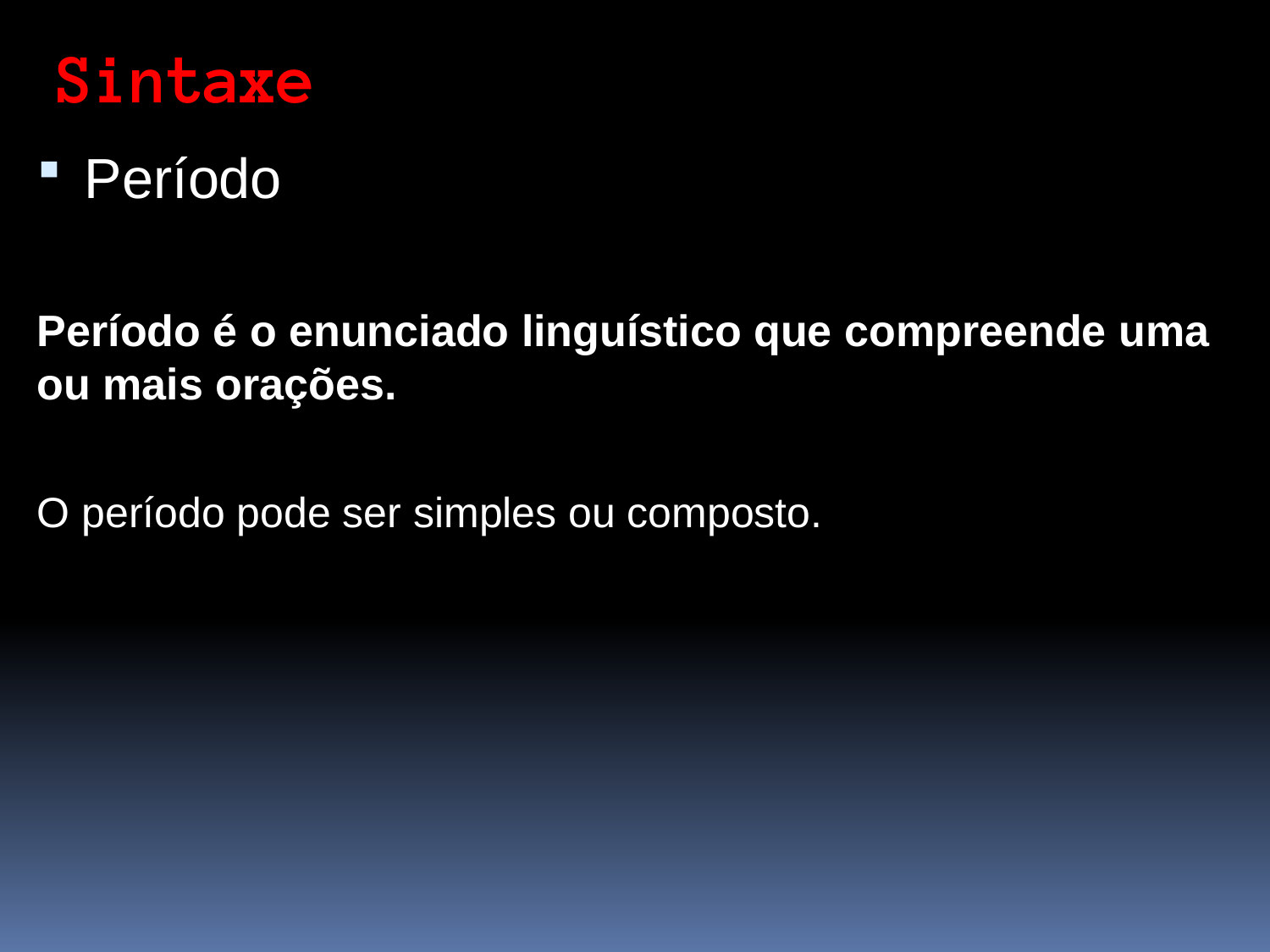

# Sintaxe
Período

Período é o enunciado linguístico que compreende uma ou mais orações.

O período pode ser simples ou composto.